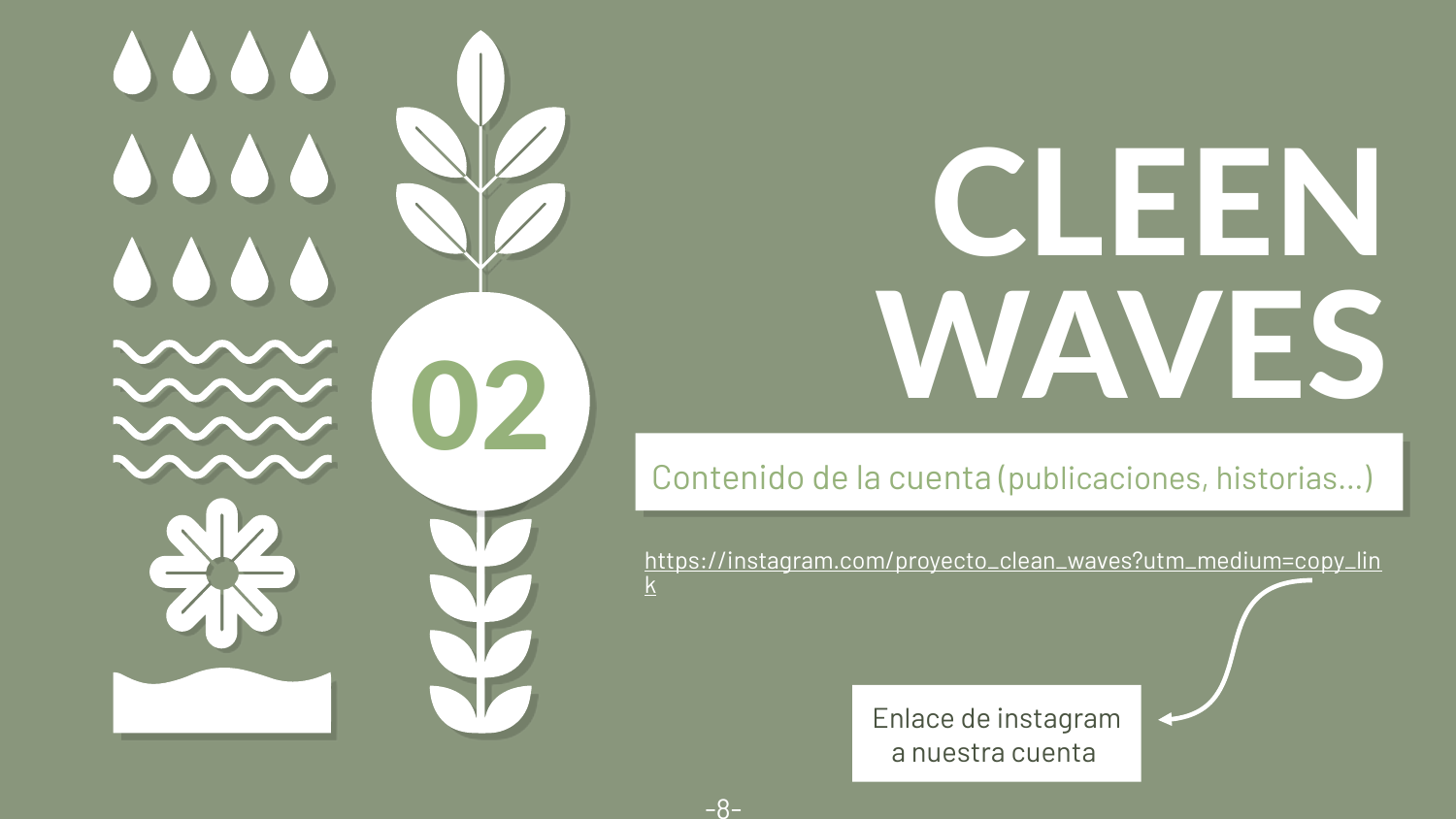

# CLEEN WAVES

02

  Contenido de la cuenta (publicaciones, historias…)

https://instagram.com/proyecto_clean_waves?utm_medium=copy_link

Enlace de instagram a nuestra cuenta
-8-